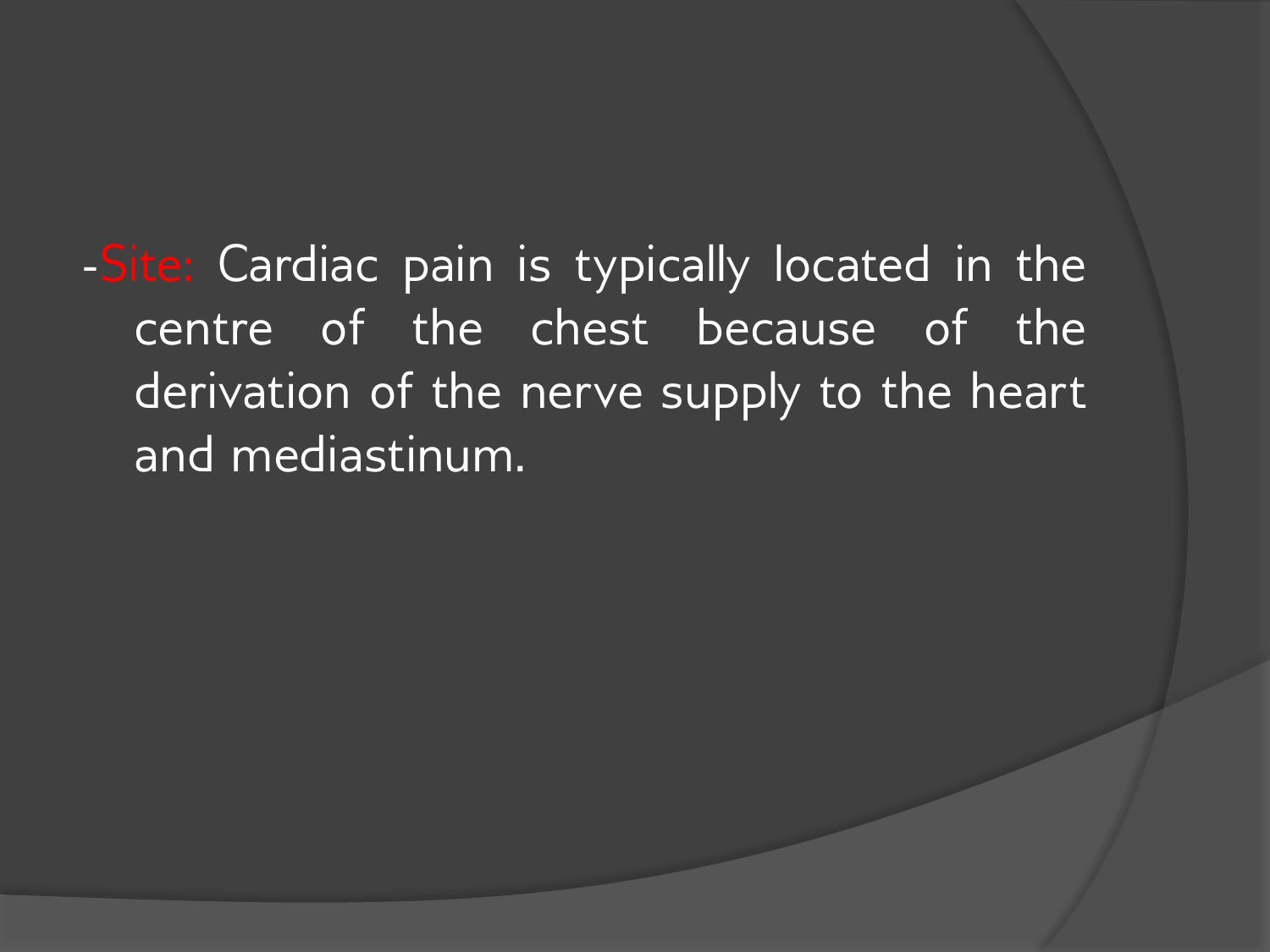

#
-Site: Cardiac pain is typically located in the centre of the chest because of the derivation of the nerve supply to the heart and mediastinum.